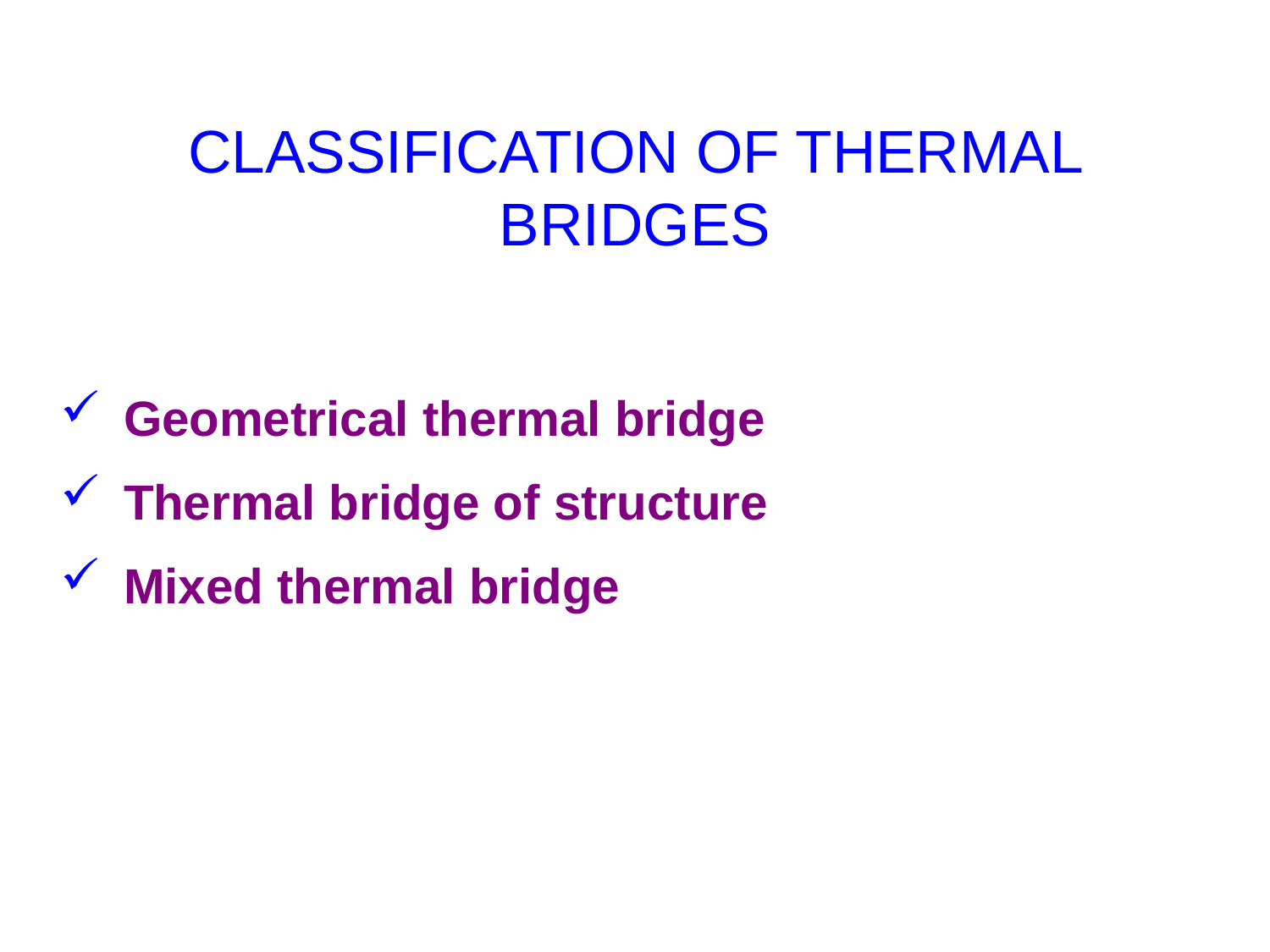

# CLASSIFICATION OF THERMAL BRIDGES
Geometrical thermal bridge
Thermal bridge of structure
Mixed thermal bridge